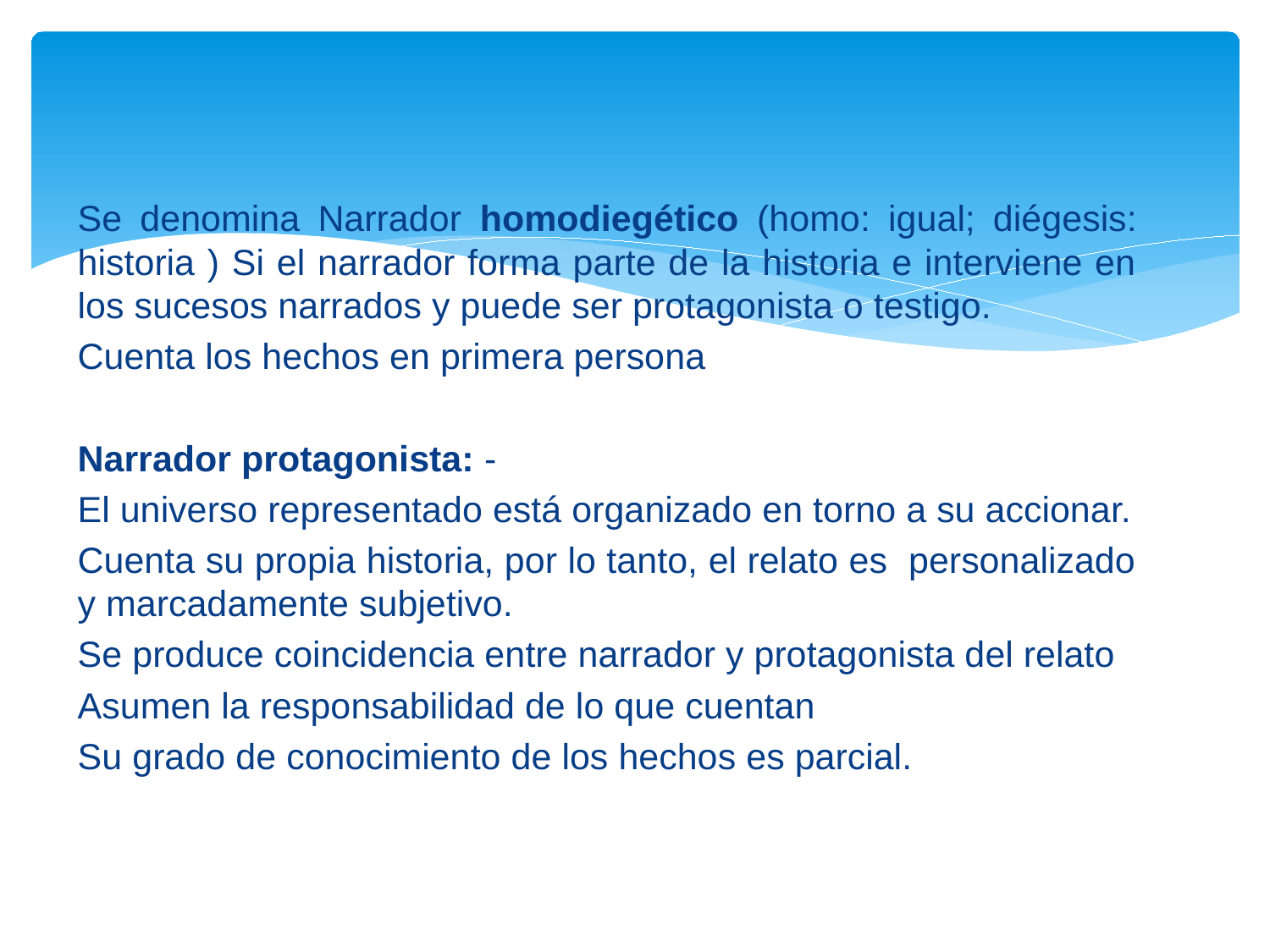

Se denomina Narrador homodiegético (homo: igual; diégesis: historia ) Si el narrador forma parte de la historia e interviene en los sucesos narrados y puede ser protagonista o testigo.
Cuenta los hechos en primera persona

Narrador protagonista: -
El universo representado está organizado en torno a su accionar.
Cuenta su propia historia, por lo tanto, el relato es  personalizado y marcadamente subjetivo.
Se produce coincidencia entre narrador y protagonista del relato
Asumen la responsabilidad de lo que cuentan
Su grado de conocimiento de los hechos es parcial.